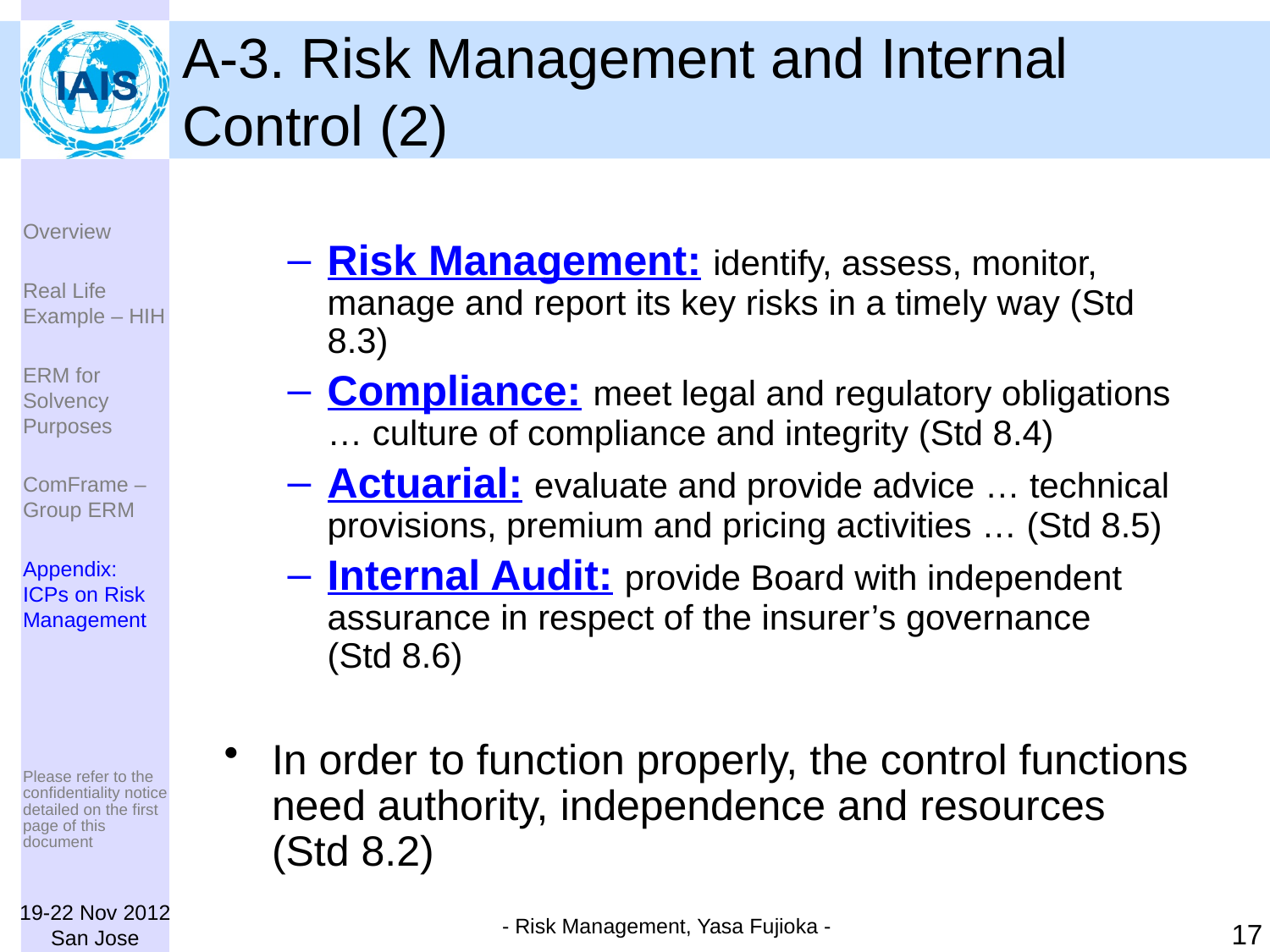

# A-3. Risk Management and Internal Control (2)
Overview

Real Life Example – HIH

ERM for Solvency Purposes

ComFrame – Group ERM

Appendix: ICPs on Risk Management
Risk Management: identify, assess, monitor, manage and report its key risks in a timely way (Std 8.3)
Compliance: meet legal and regulatory obligations … culture of compliance and integrity (Std 8.4)
Actuarial: evaluate and provide advice … technical provisions, premium and pricing activities … (Std 8.5)
Internal Audit: provide Board with independent assurance in respect of the insurer’s governance      (Std 8.6)

In order to function properly, the control functions need authority, independence and resources  (Std 8.2)